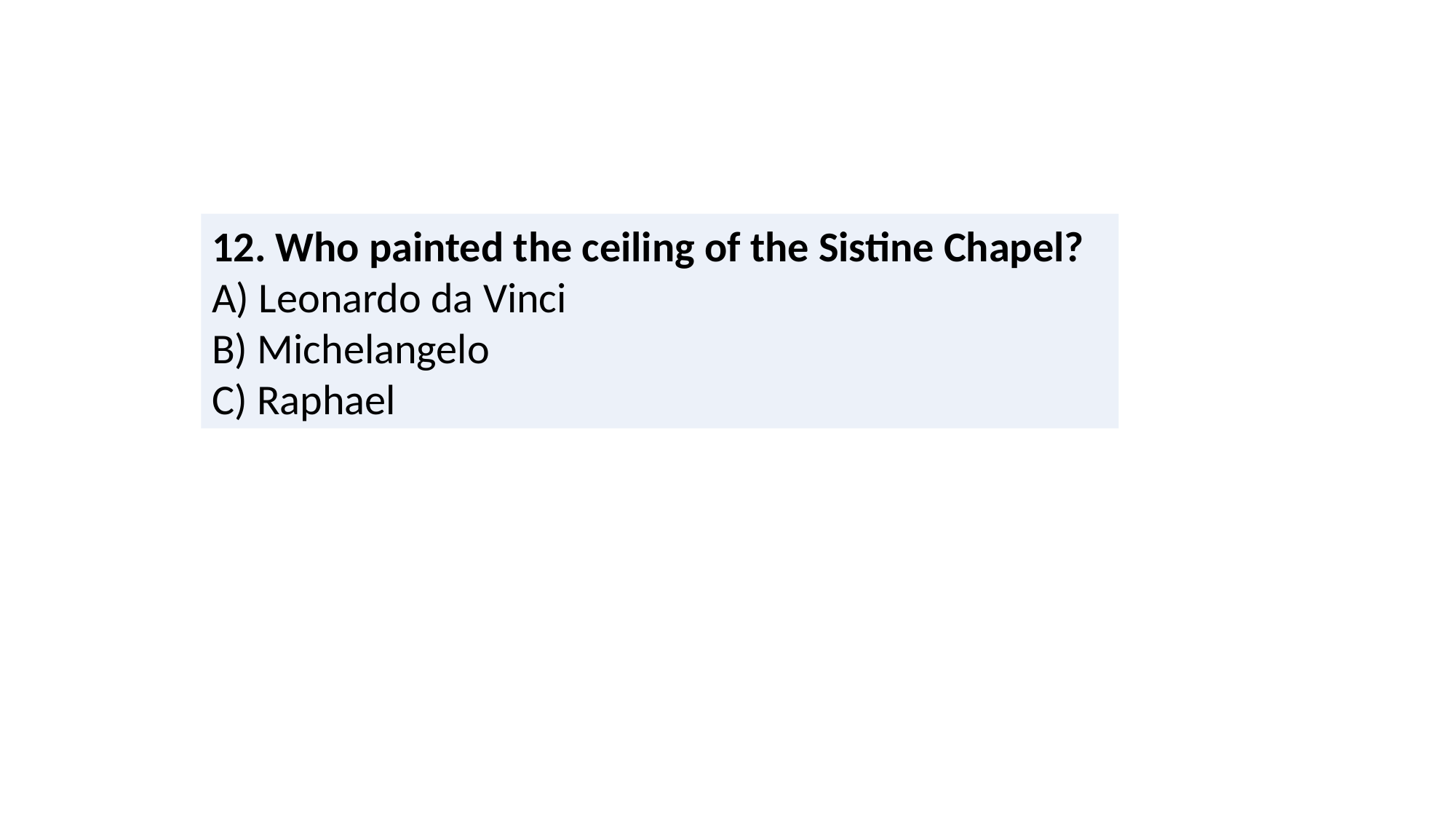

12. Who painted the ceiling of the Sistine Chapel?
A) Leonardo da Vinci
B) Michelangelo
C) Raphael